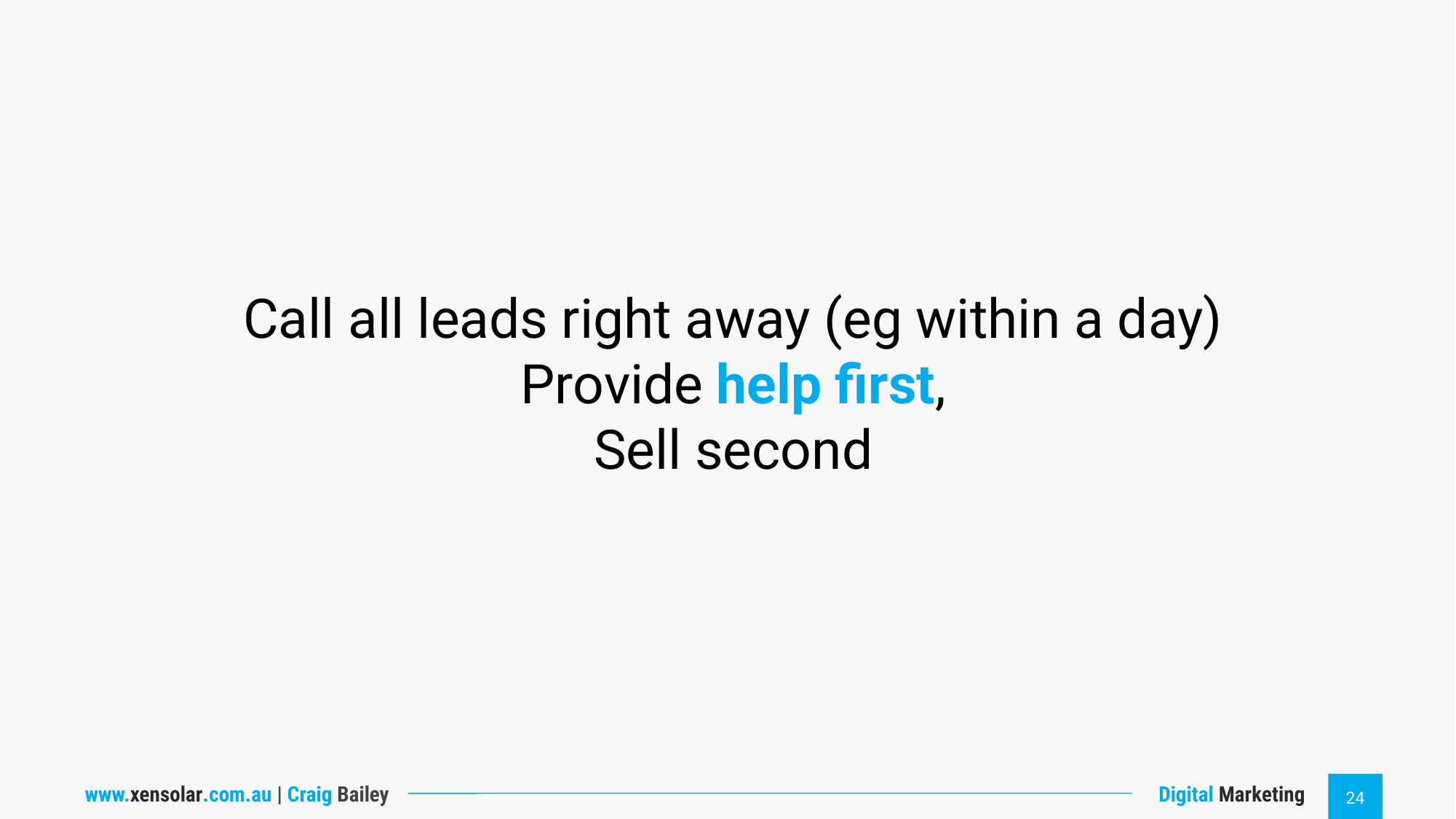

Call all leads right away (eg within a day)
Provide help first,
Sell second